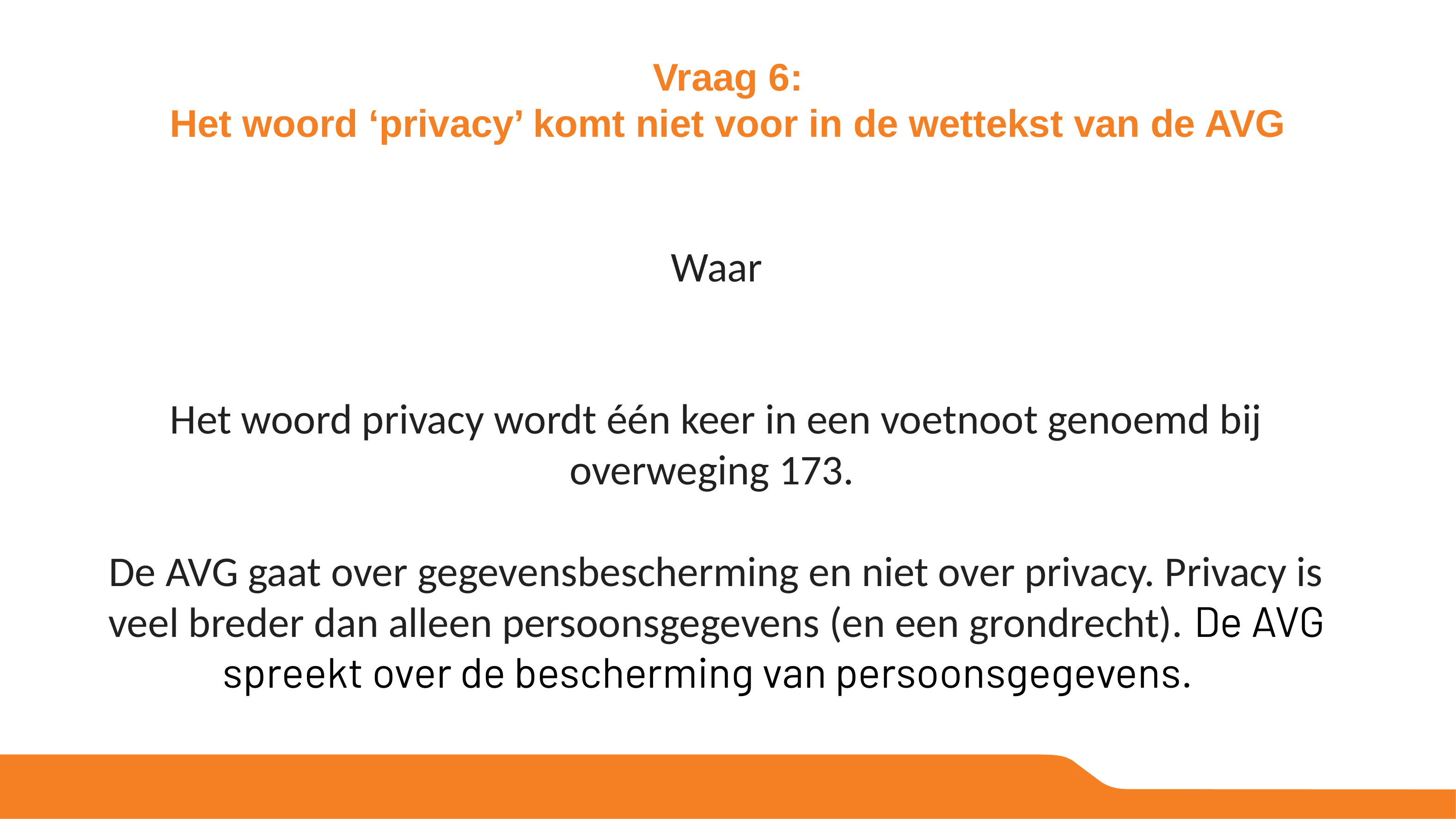

# Vraag 6: Het woord ‘privacy’ komt niet voor in de wettekst van de AVG

Waar

Het woord privacy wordt één keer in een voetnoot genoemd bij overweging 173.

De AVG gaat over gegevensbescherming en niet over privacy. Privacy is veel breder dan alleen persoonsgegevens (en een grondrecht). De AVG spreekt over de bescherming van persoonsgegevens.